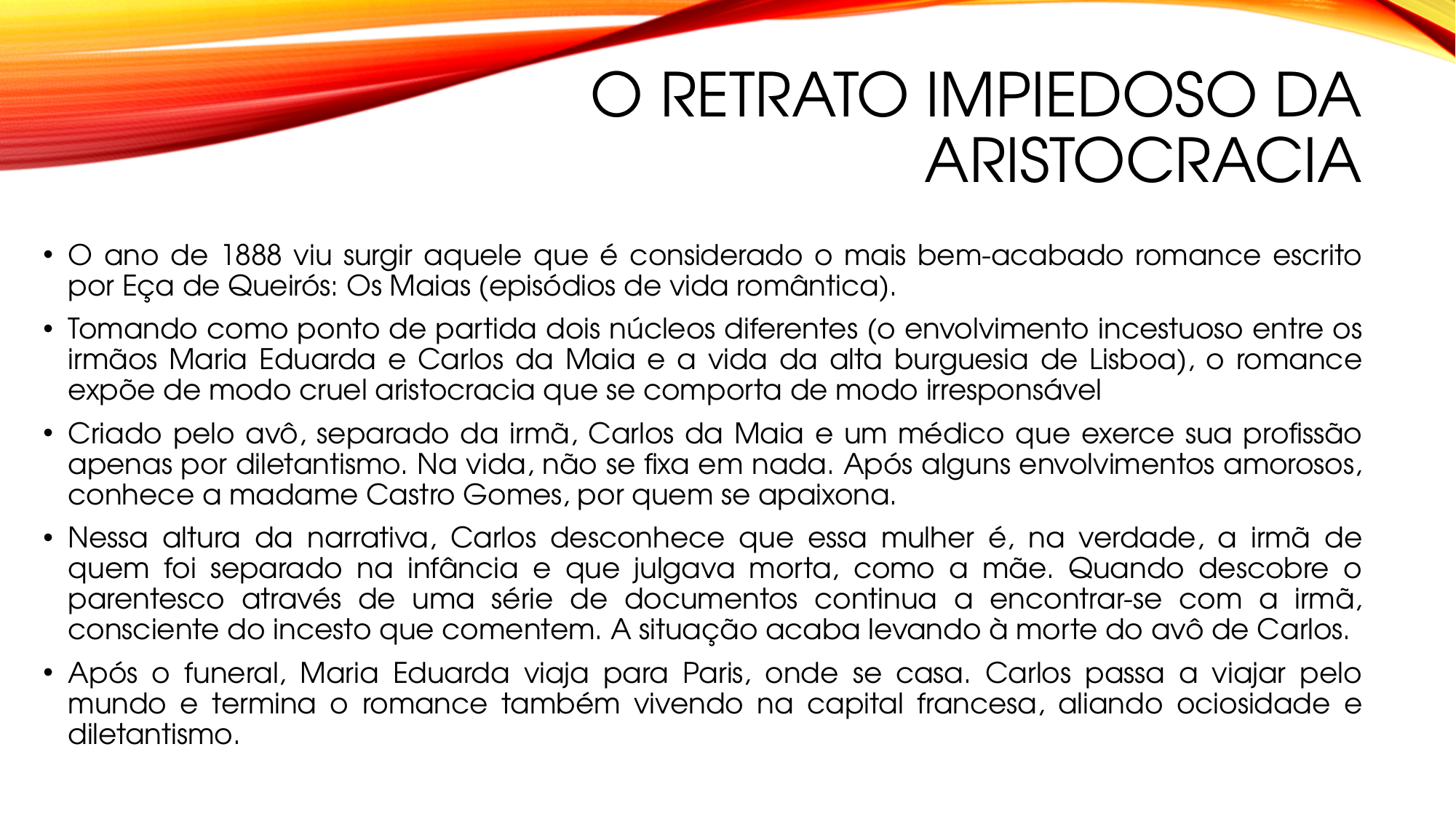

# O retrato impiedoso da aristocracia
O ano de 1888 viu surgir aquele que é considerado o mais bem-acabado romance escrito por Eça de Queirós: Os Maias (episódios de vida romântica).
Tomando como ponto de partida dois núcleos diferentes (o envolvimento incestuoso entre os irmãos Maria Eduarda e Carlos da Maia e a vida da alta burguesia de Lisboa), o romance expõe de modo cruel aristocracia que se comporta de modo irresponsável
Criado pelo avô, separado da irmã, Carlos da Maia e um médico que exerce sua profissão apenas por diletantismo. Na vida, não se fixa em nada. Após alguns envolvimentos amorosos, conhece a madame Castro Gomes, por quem se apaixona.
Nessa altura da narrativa, Carlos desconhece que essa mulher é, na verdade, a irmã de quem foi separado na infância e que julgava morta, como a mãe. Quando descobre o parentesco através de uma série de documentos continua a encontrar-se com a irmã, consciente do incesto que comentem. A situação acaba levando à morte do avô de Carlos.
Após o funeral, Maria Eduarda viaja para Paris, onde se casa. Carlos passa a viajar pelo mundo e termina o romance também vivendo na capital francesa, aliando ociosidade e diletantismo.